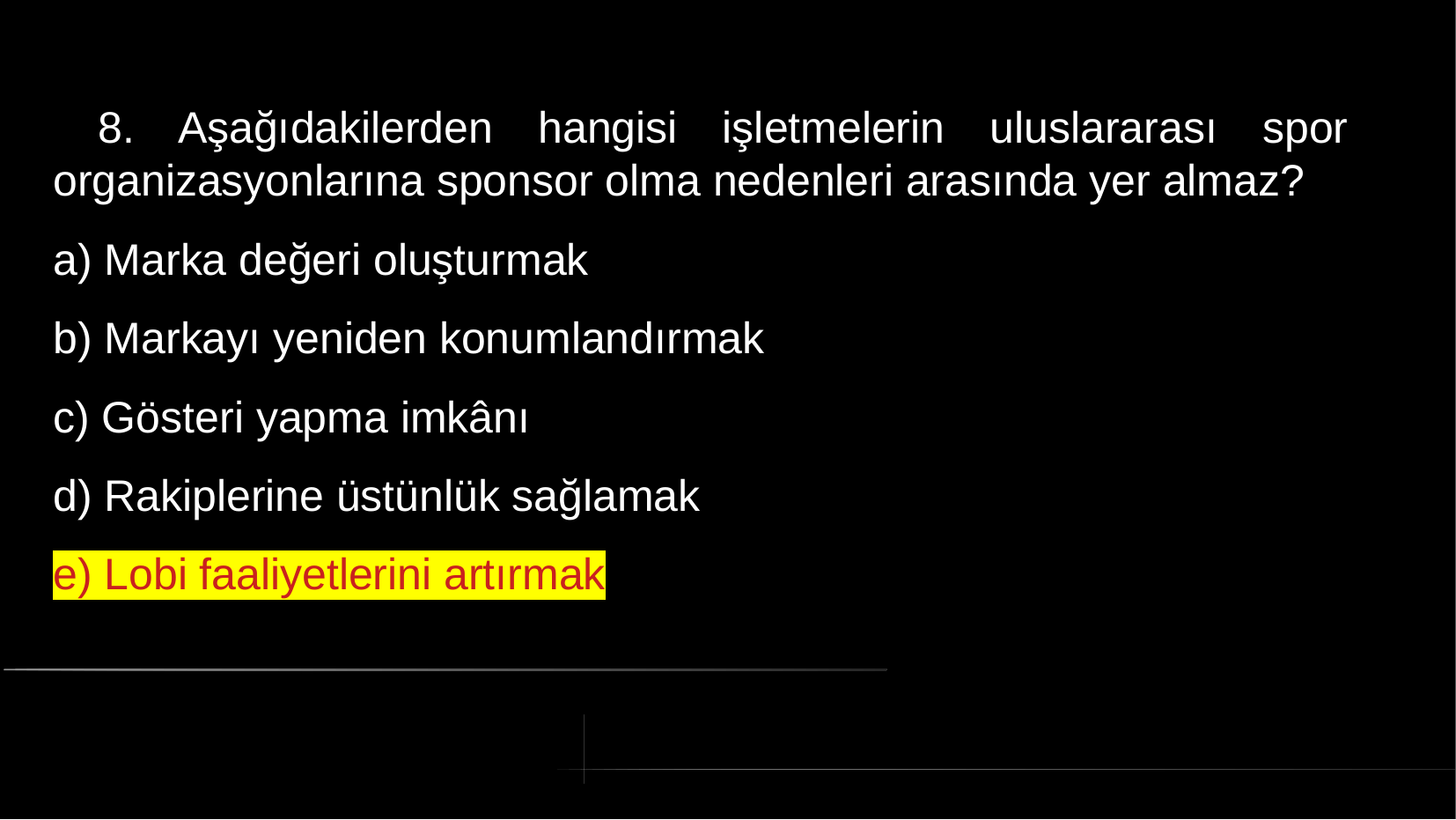

# 8. Aşağıdakilerden hangisi işletmelerin uluslararası spor organizasyonlarına sponsor olma nedenleri arasında yer almaz?
a) Marka değeri oluşturmak
b) Markayı yeniden konumlandırmak
c) Gösteri yapma imkânı
d) Rakiplerine üstünlük sağlamak
e) Lobi faaliyetlerini artırmak